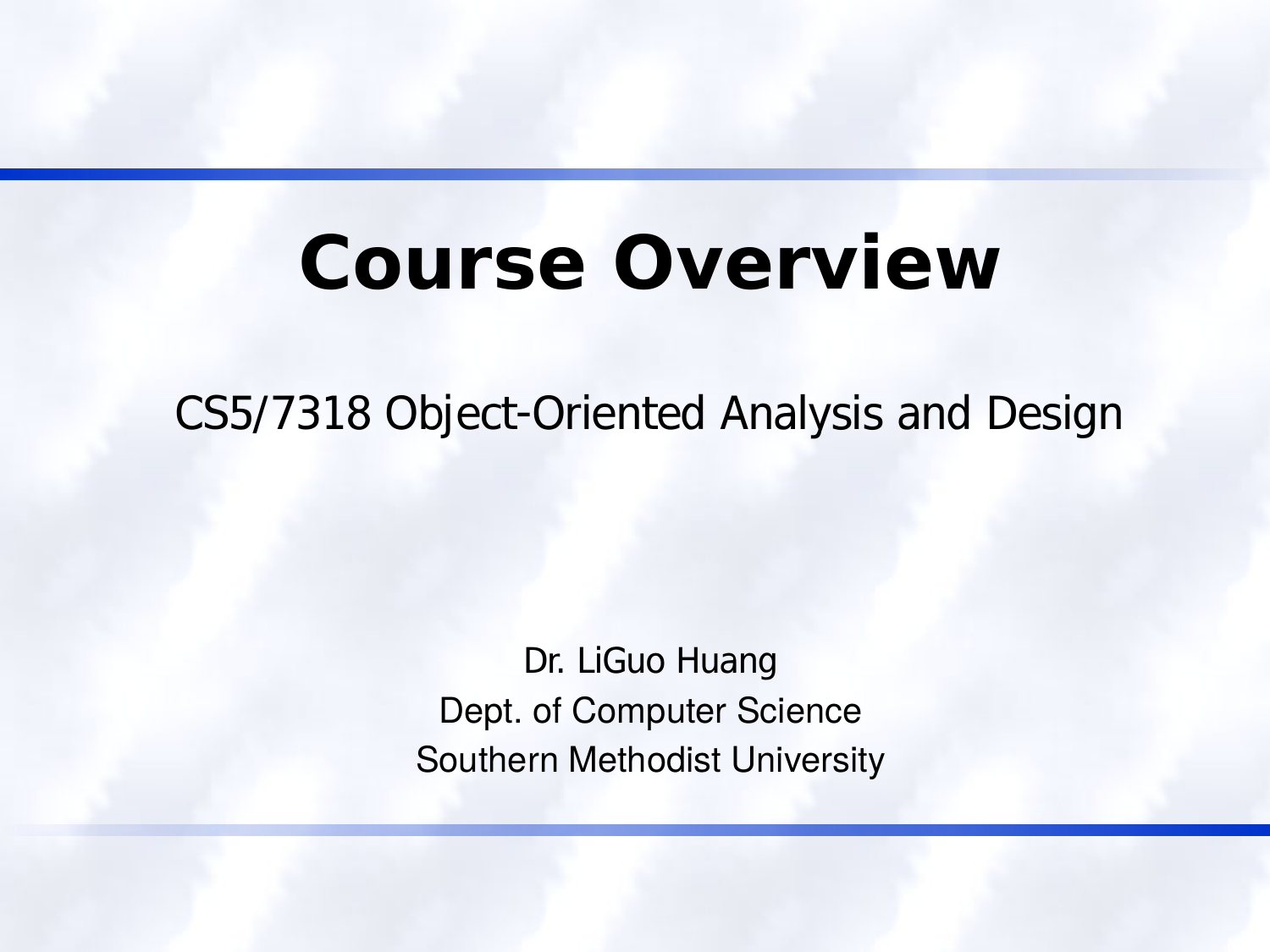

# Course Overview
CS5/7318 Object-Oriented Analysis and Design

Dr. LiGuo Huang
Dept. of Computer Science
Southern Methodist University